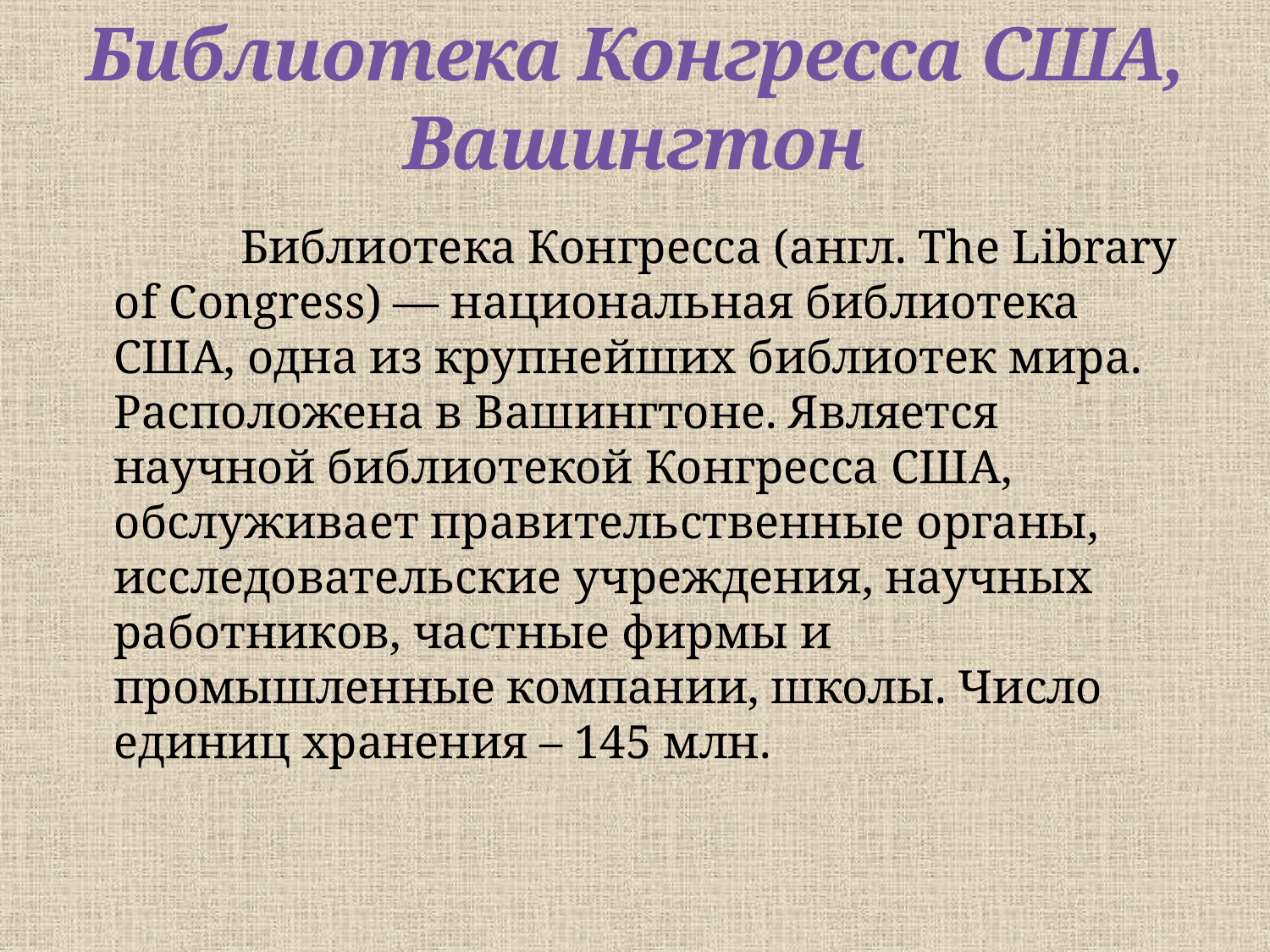

# Библиотека Конгресса США, Вашингтон
		Библиотека Конгресса (англ. The Library of Congress) — национальная библиотека США, одна из крупнейших библиотек мира. Расположена в Вашингтоне. Является научной библиотекой Конгресса США, обслуживает правительственные органы, исследовательские учреждения, научных работников, частные фирмы и промышленные компании, школы. Число единиц хранения – 145 млн.